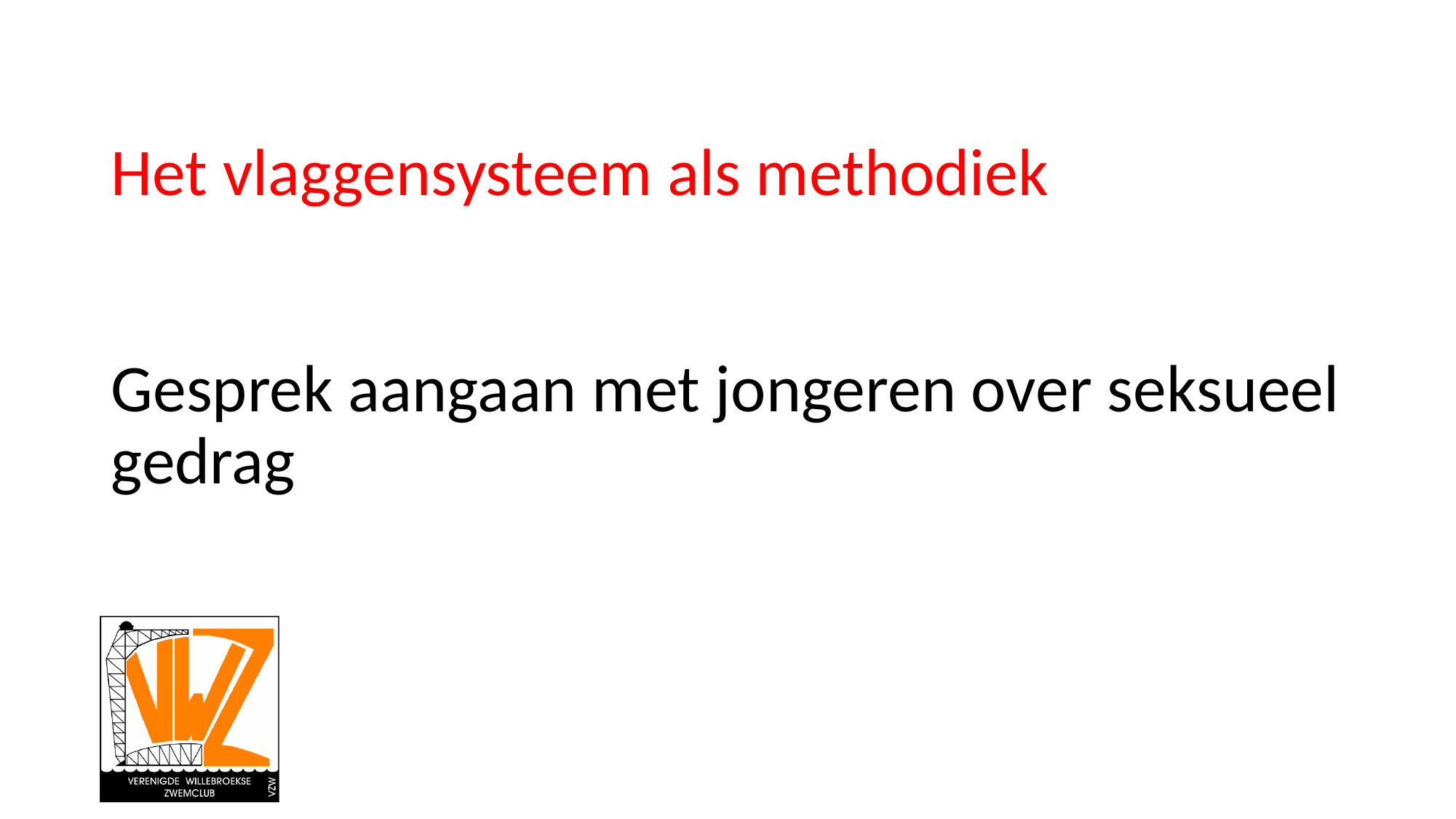

# Het vlaggensysteem als methodiek Gesprek aangaan met jongeren over seksueel gedrag